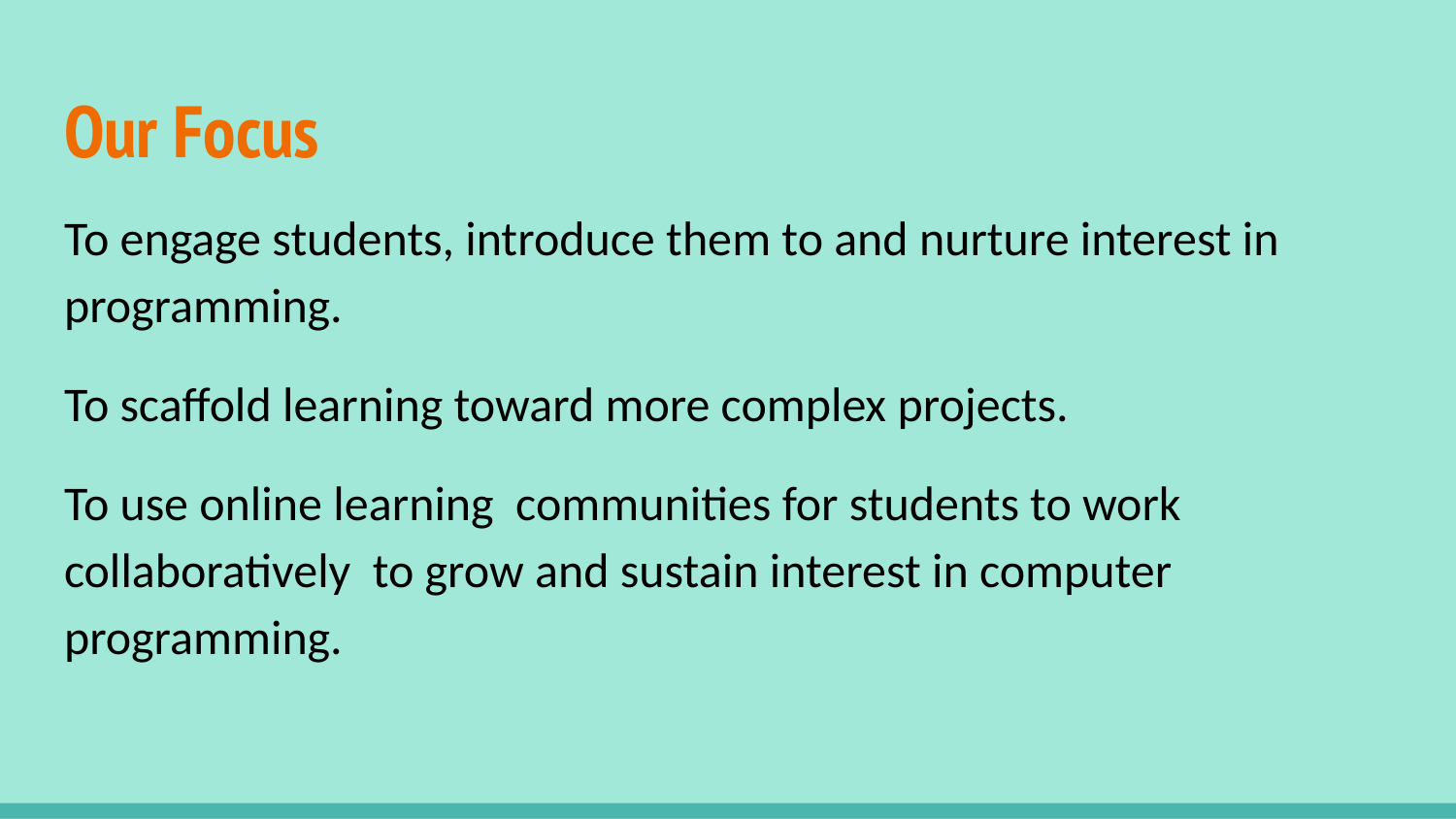

# Our Focus
To engage students, introduce them to and nurture interest in programming.
To scaffold learning toward more complex projects.
To use online learning  communities for students to work collaboratively  to grow and sustain interest in computer programming.